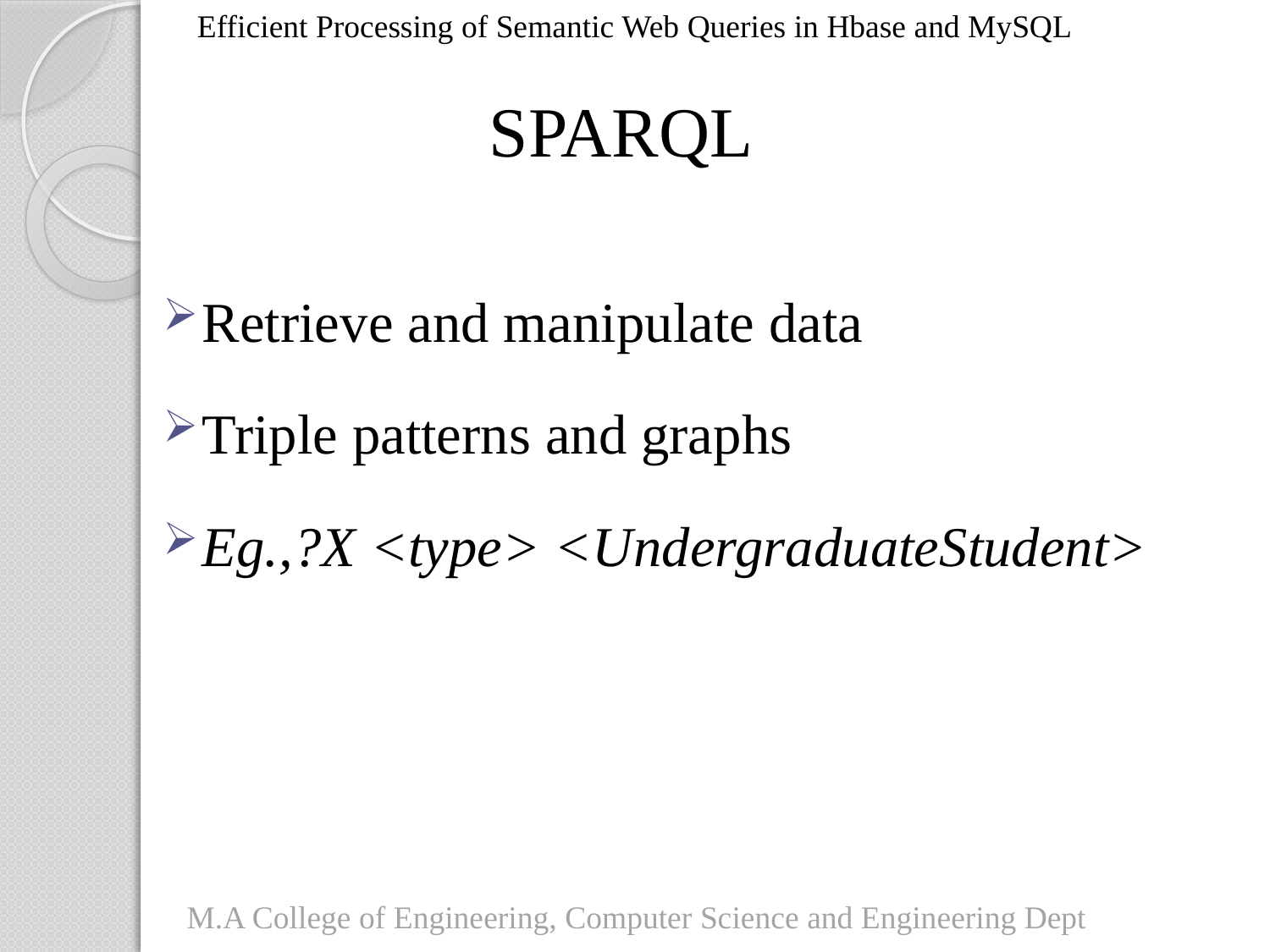

Efficient Processing of Semantic Web Queries in Hbase and MySQL
# SPARQL

Retrieve and manipulate data
Triple patterns and graphs
Eg.,?X <type> <UndergraduateStudent>
M.A College of Engineering, Computer Science and Engineering Dept